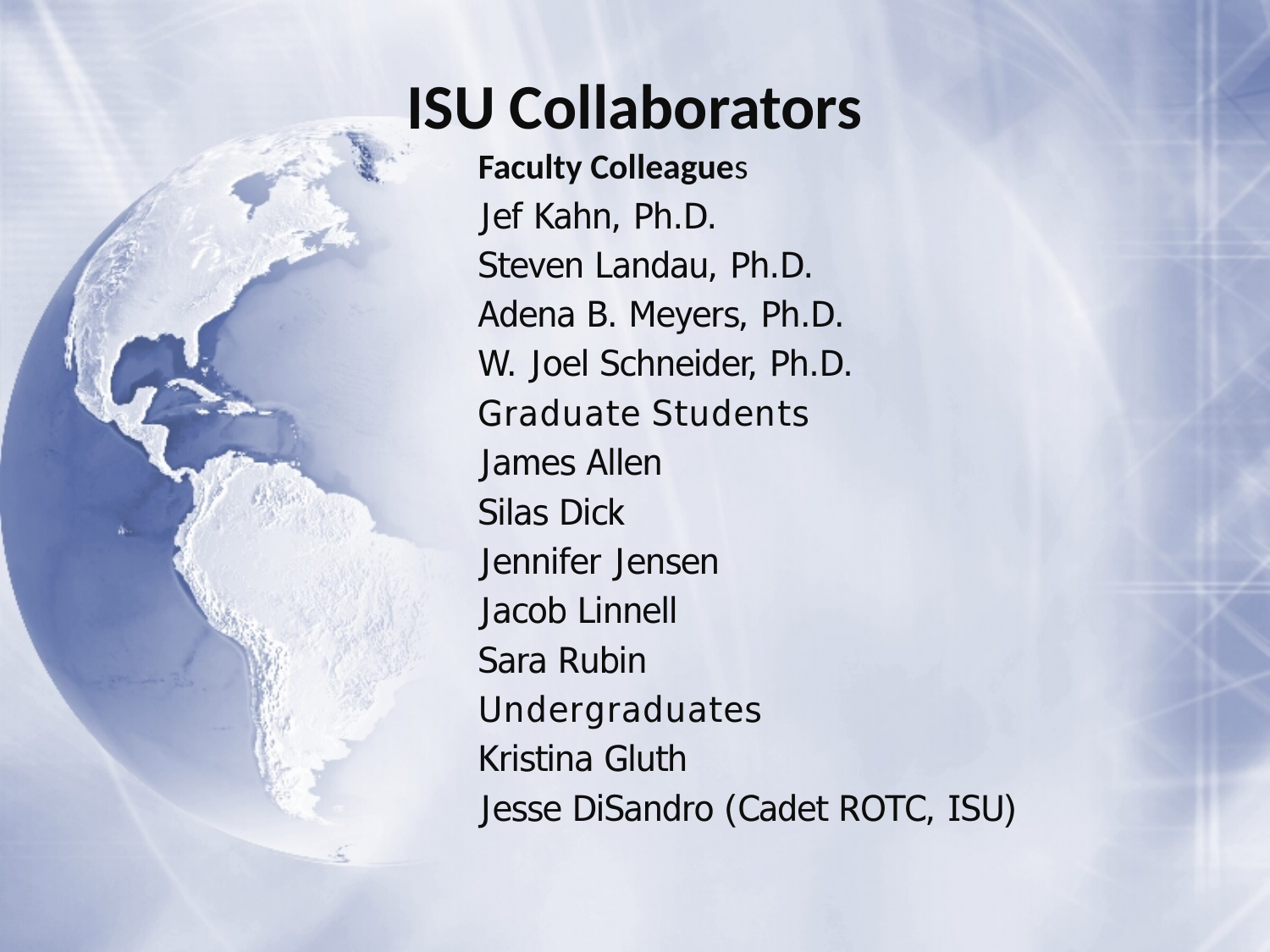

# ISU Collaborators
Faculty Colleagues
Jef Kahn, Ph.D.
Steven Landau, Ph.D.
Adena B. Meyers, Ph.D.
W. Joel Schneider, Ph.D.
Graduate Students
James Allen
Silas Dick
Jennifer Jensen
Jacob Linnell
Sara Rubin
Undergraduates
Kristina Gluth
Jesse DiSandro (Cadet ROTC, ISU)